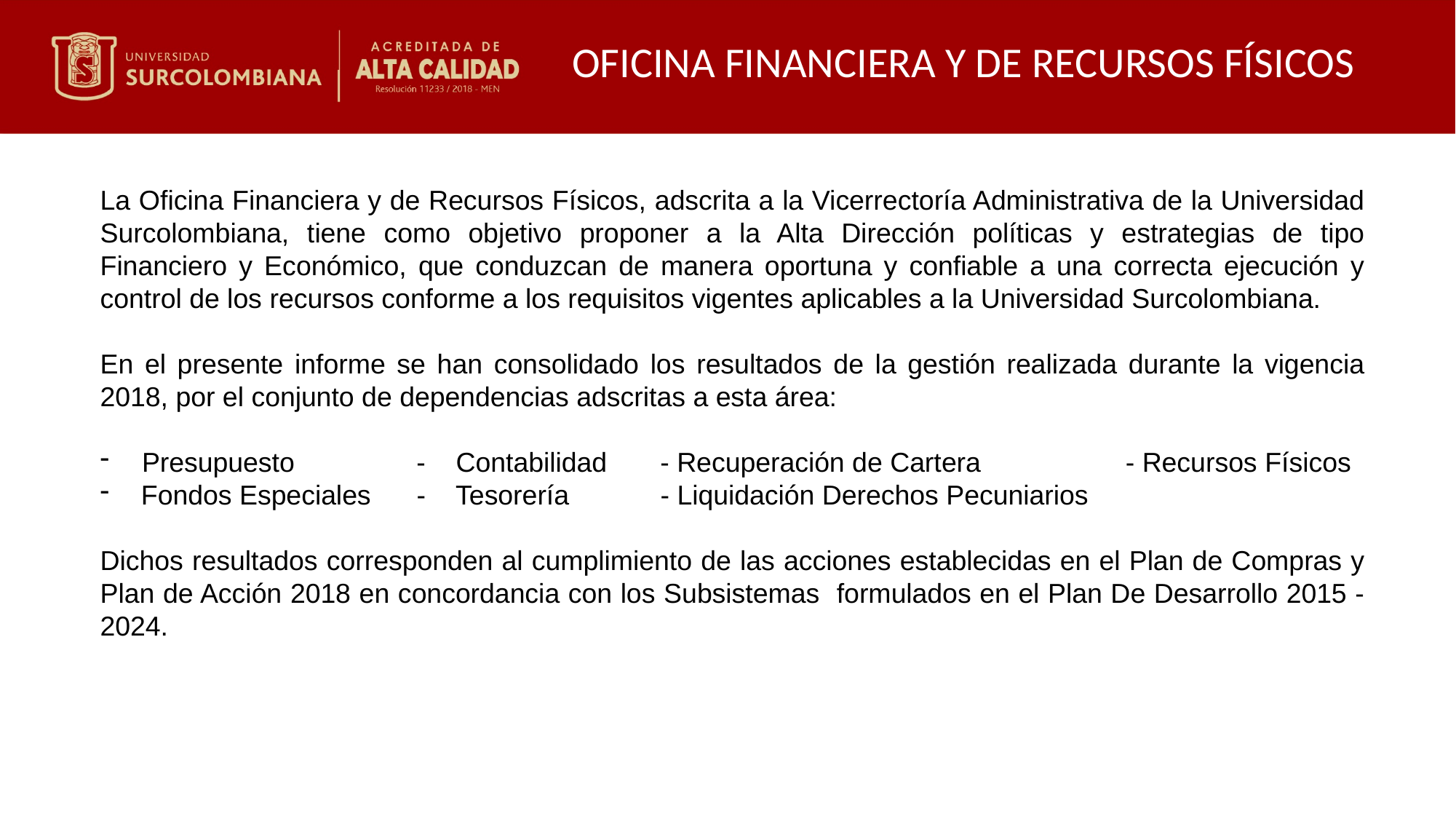

OFICINA FINANCIERA Y DE RECURSOS FÍSICOS
La Oficina Financiera y de Recursos Físicos, adscrita a la Vicerrectoría Administrativa de la Universidad Surcolombiana, tiene como objetivo proponer a la Alta Dirección políticas y estrategias de tipo Financiero y Económico, que conduzcan de manera oportuna y confiable a una correcta ejecución y control de los recursos conforme a los requisitos vigentes aplicables a la Universidad Surcolombiana.

En el presente informe se han consolidado los resultados de la gestión realizada durante la vigencia 2018, por el conjunto de dependencias adscritas a esta área:

 Presupuesto                -    Contabilidad       - Recuperación de Cartera                   - Recursos Físicos
Fondos Especiales      -    Tesorería            - Liquidación Derechos Pecuniarios

Dichos resultados corresponden al cumplimiento de las acciones establecidas en el Plan de Compras y Plan de Acción 2018 en concordancia con los Subsistemas  formulados en el Plan De Desarrollo 2015 -2024.